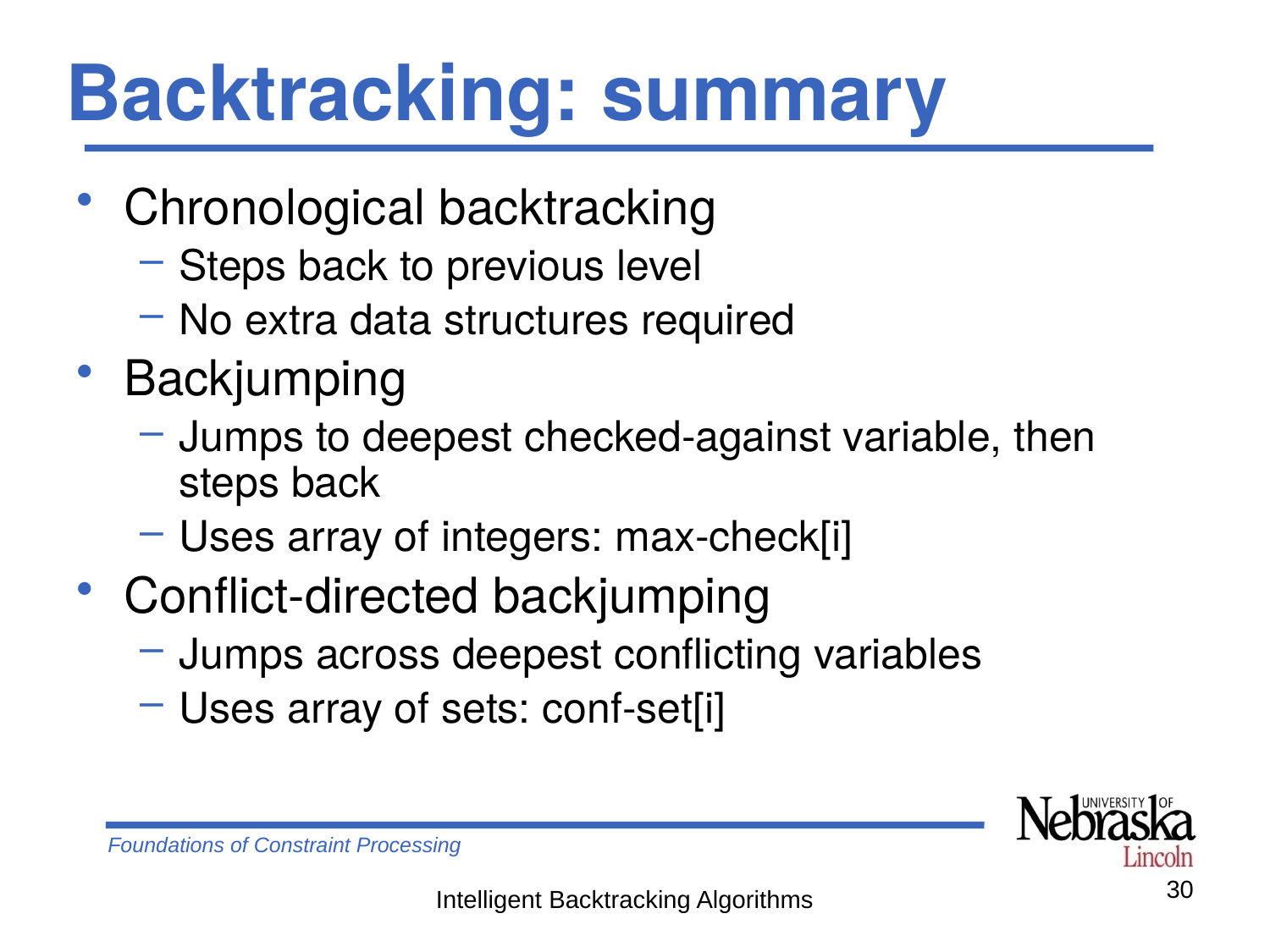

# Backtracking: summary
Chronological backtracking
Steps back to previous level
No extra data structures required
Backjumping
Jumps to deepest checked-against variable, then steps back
Uses array of integers: max-check[i]
Conflict-directed backjumping
Jumps across deepest conflicting variables
Uses array of sets: conf-set[i]
30